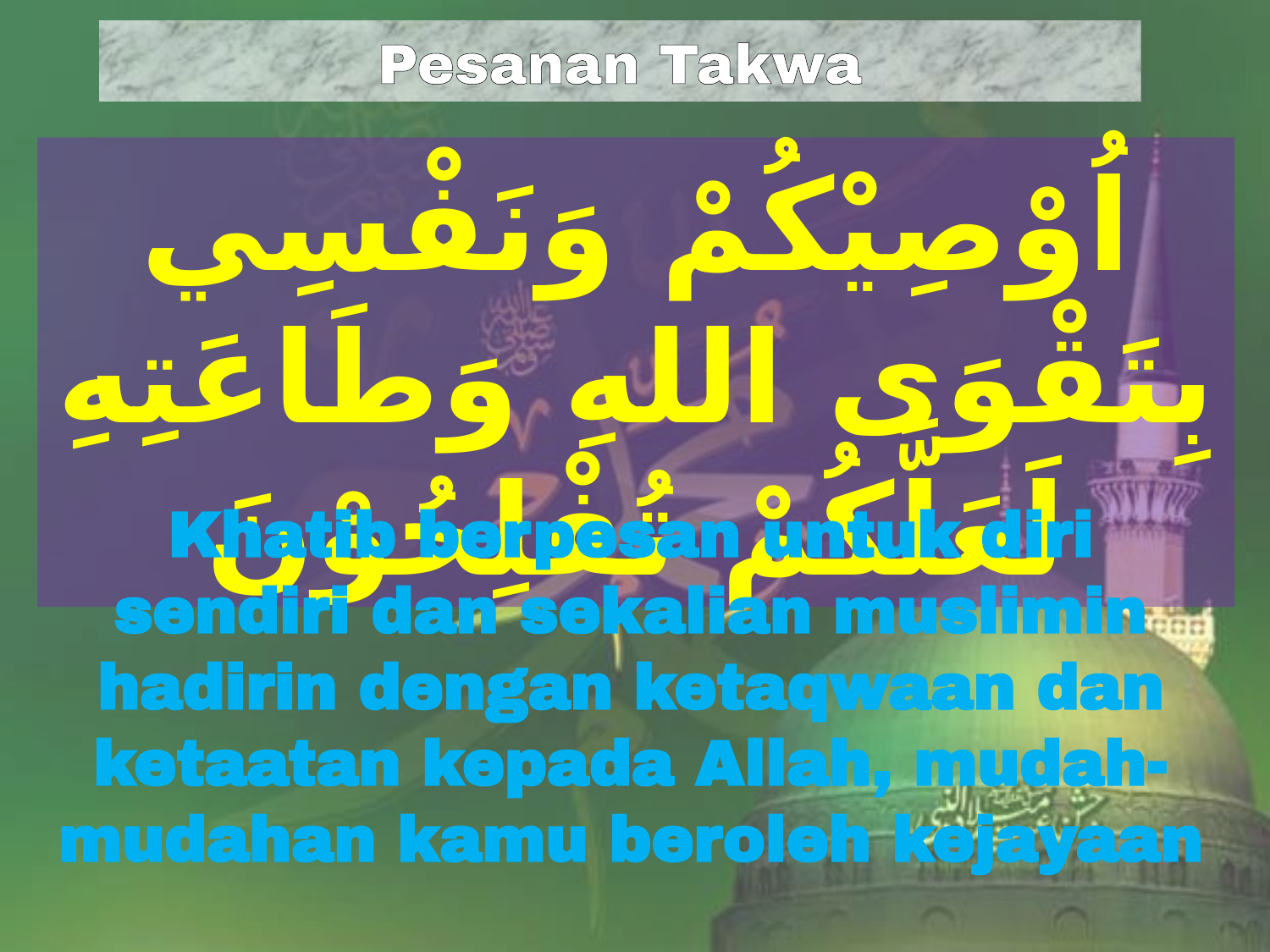

Pesanan Takwa
اُوْصِيْكُمْ وَنَفْسِي بِتَقْوَى اللهِ وَطَاعَتِهِ لَعَلَّكُمْ تُفْلِحُوْنَ
Khatib berpesan untuk diri sendiri dan sekalian muslimin hadirin dengan ketaqwaan dan ketaatan kepada Allah, mudah-mudahan kamu beroleh kejayaan